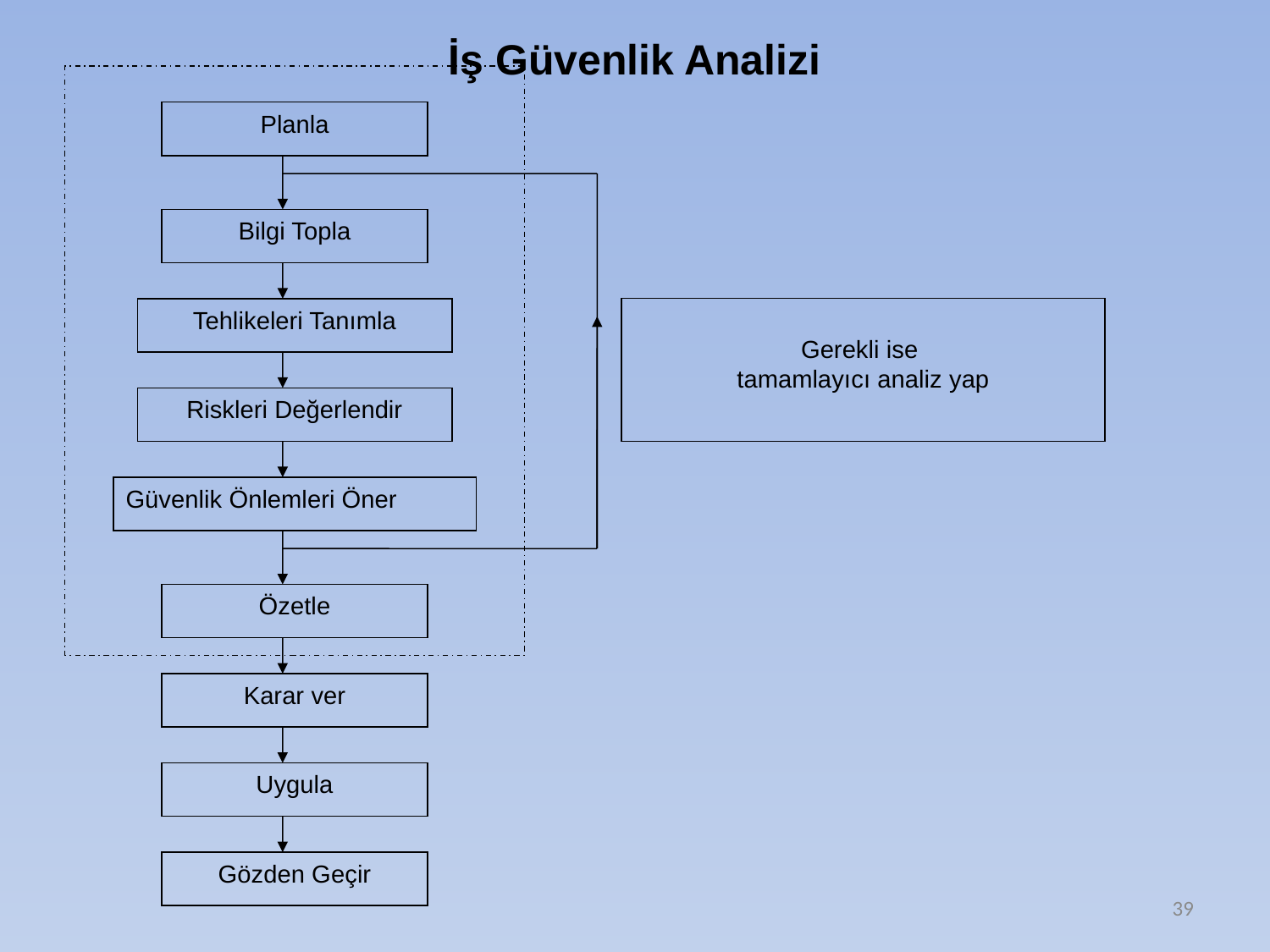

İş Güvenlik Analizi

Planla

Bilgi Topla

Gerekli ise
tamamlayıcı analiz yap
Tehlikeleri Tanımla

Riskleri Değerlendir

Güvenlik Önlemleri Öner

Özetle

Karar ver

Uygula

Gözden Geçir

39